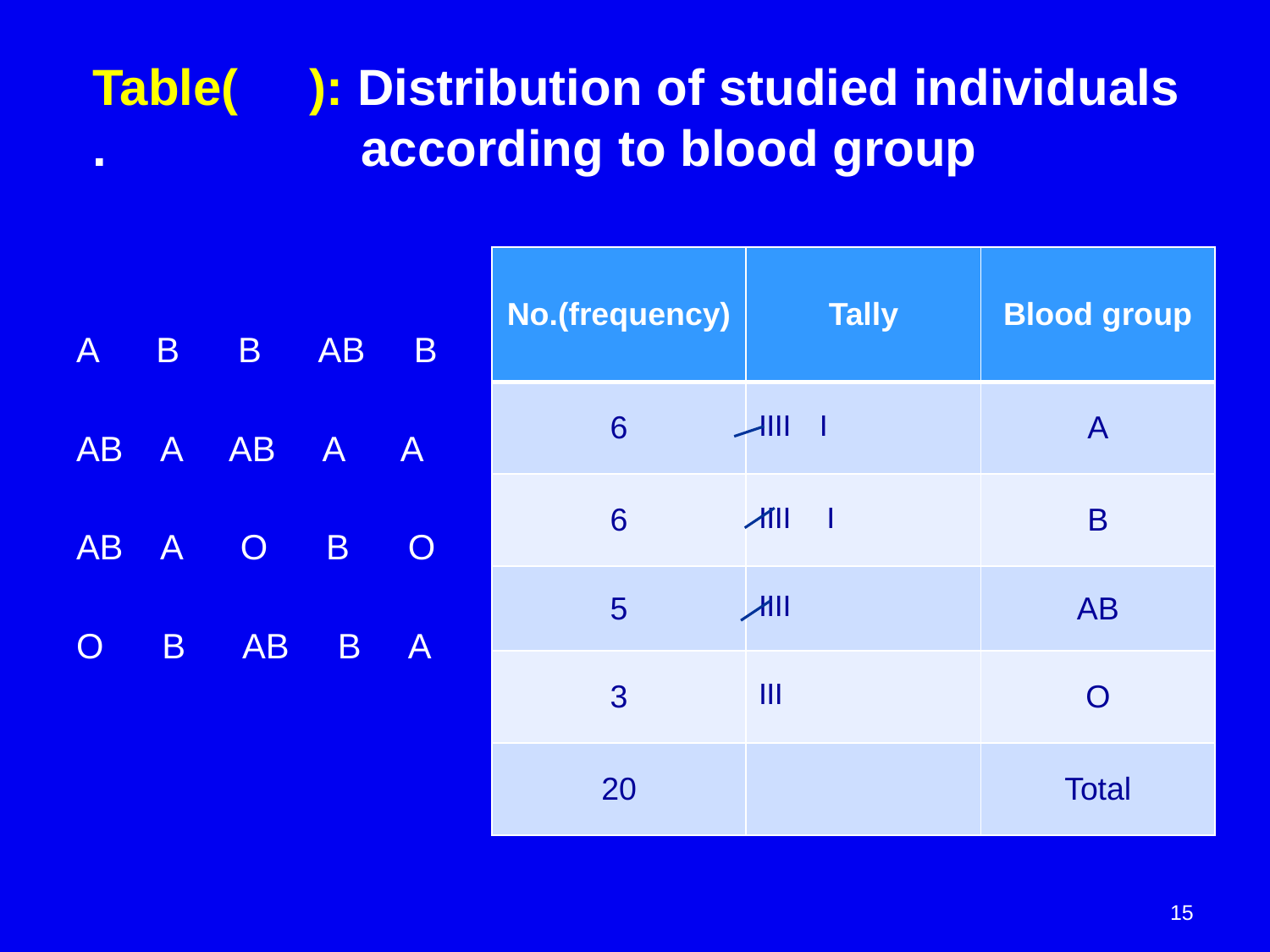

Table(     ): Distribution of studied individuals                      according to blood group.

A      B      B      AB     B

AB    A     AB     A      A

AB    A      O      B      O

O      B      AB     B     A

| No.(frequency) | Tally | Blood group |
| --- | --- | --- |
| 6 | IIII I | A |
| 6 | IIII I | B |
| 5 | IIII | AB |
| 3 | III | O |
| 20 |  | Total |
15